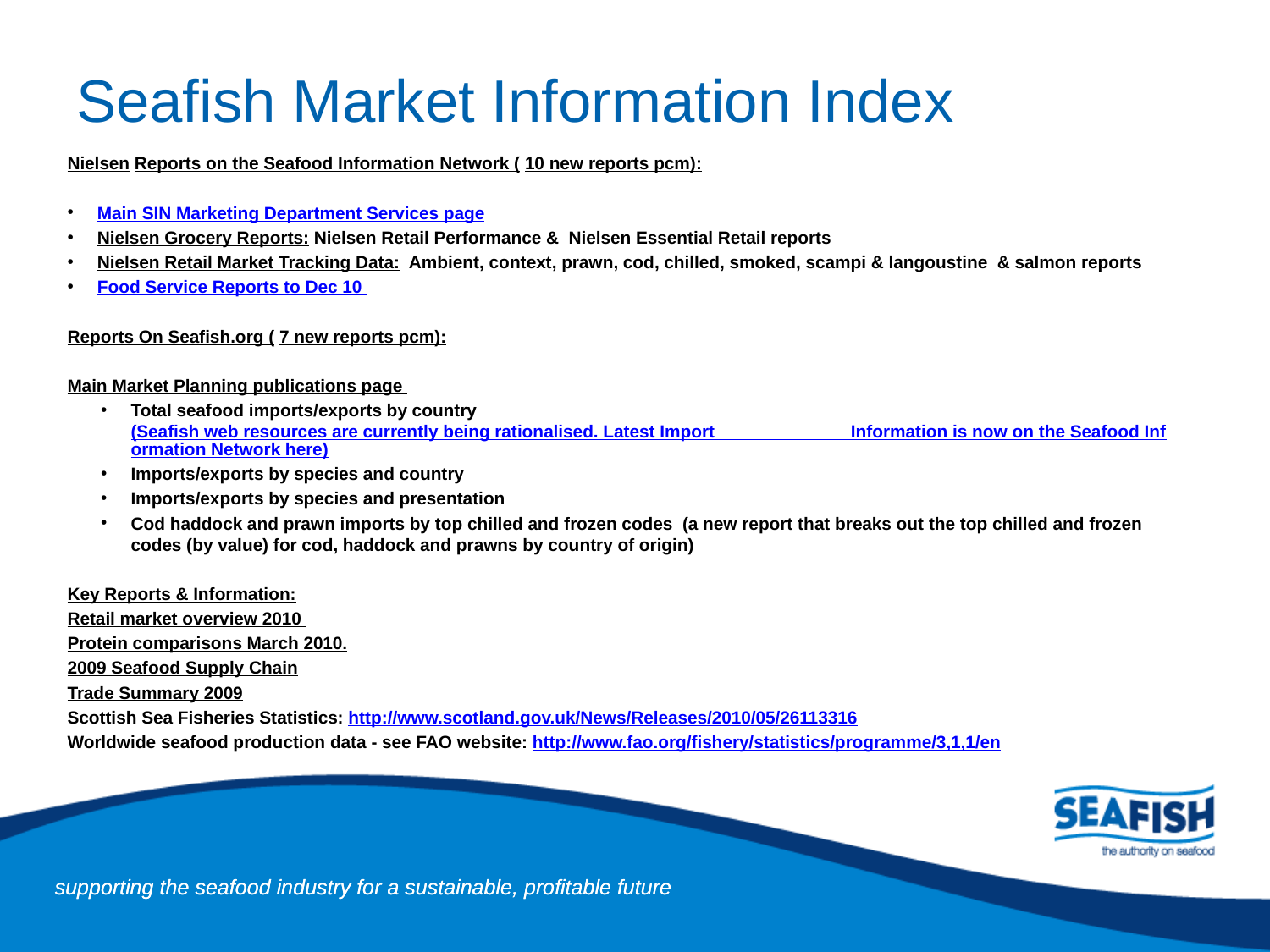

# Seafish Market Information Index
Nielsen Reports on the Seafood Information Network ( 10 new reports pcm):

Main SIN Marketing Department Services page
Nielsen Grocery Reports: Nielsen Retail Performance &  Nielsen Essential Retail reports
Nielsen Retail Market Tracking Data:  Ambient, context, prawn, cod, chilled, smoked, scampi & langoustine  & salmon reports
Food Service Reports to Dec 10

Reports On Seafish.org ( 7 new reports pcm):

Main Market Planning publications page
Total seafood imports/exports by country   (Seafish web resources are currently being rationalised. Latest Import                            Information is now on the Seafood Information Network here)
Imports/exports by species and country
Imports/exports by species and presentation
Cod haddock and prawn imports by top chilled and frozen codes  (a new report that breaks out the top chilled and frozen codes (by value) for cod, haddock and prawns by country of origin)

Key Reports & Information:
Retail market overview 2010
Protein comparisons March 2010.
2009 Seafood Supply Chain
Trade Summary 2009
Scottish Sea Fisheries Statistics: http://www.scotland.gov.uk/News/Releases/2010/05/26113316
Worldwide seafood production data - see FAO website: http://www.fao.org/fishery/statistics/programme/3,1,1/en